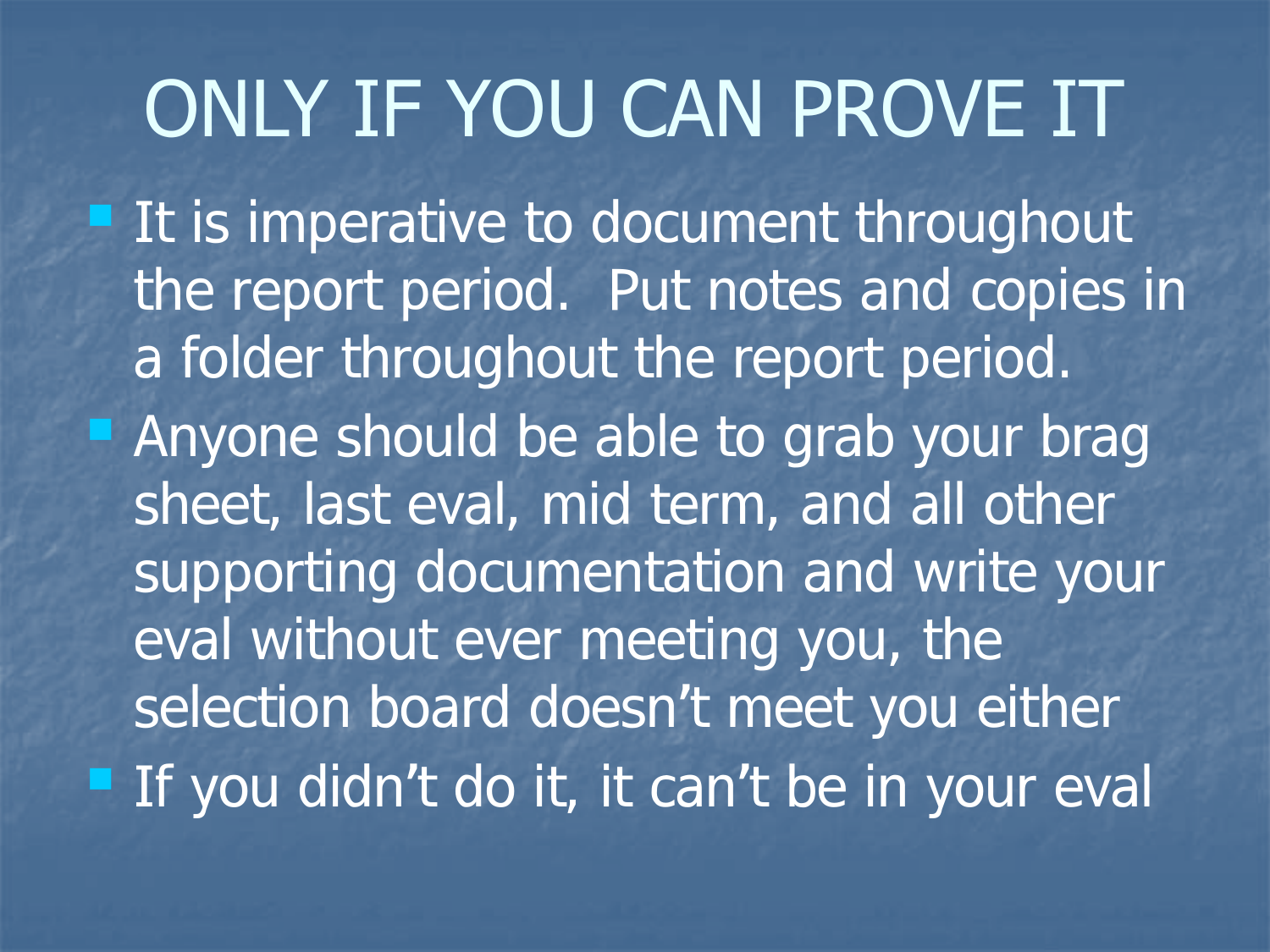

# ONLY IF YOU CAN PROVE IT
It is imperative to document throughout the report period.  Put notes and copies in a folder throughout the report period.
Anyone should be able to grab your brag sheet, last eval, mid term, and all other supporting documentation and write your eval without ever meeting you, the selection board doesn’t meet you either
If you didn’t do it, it can’t be in your eval